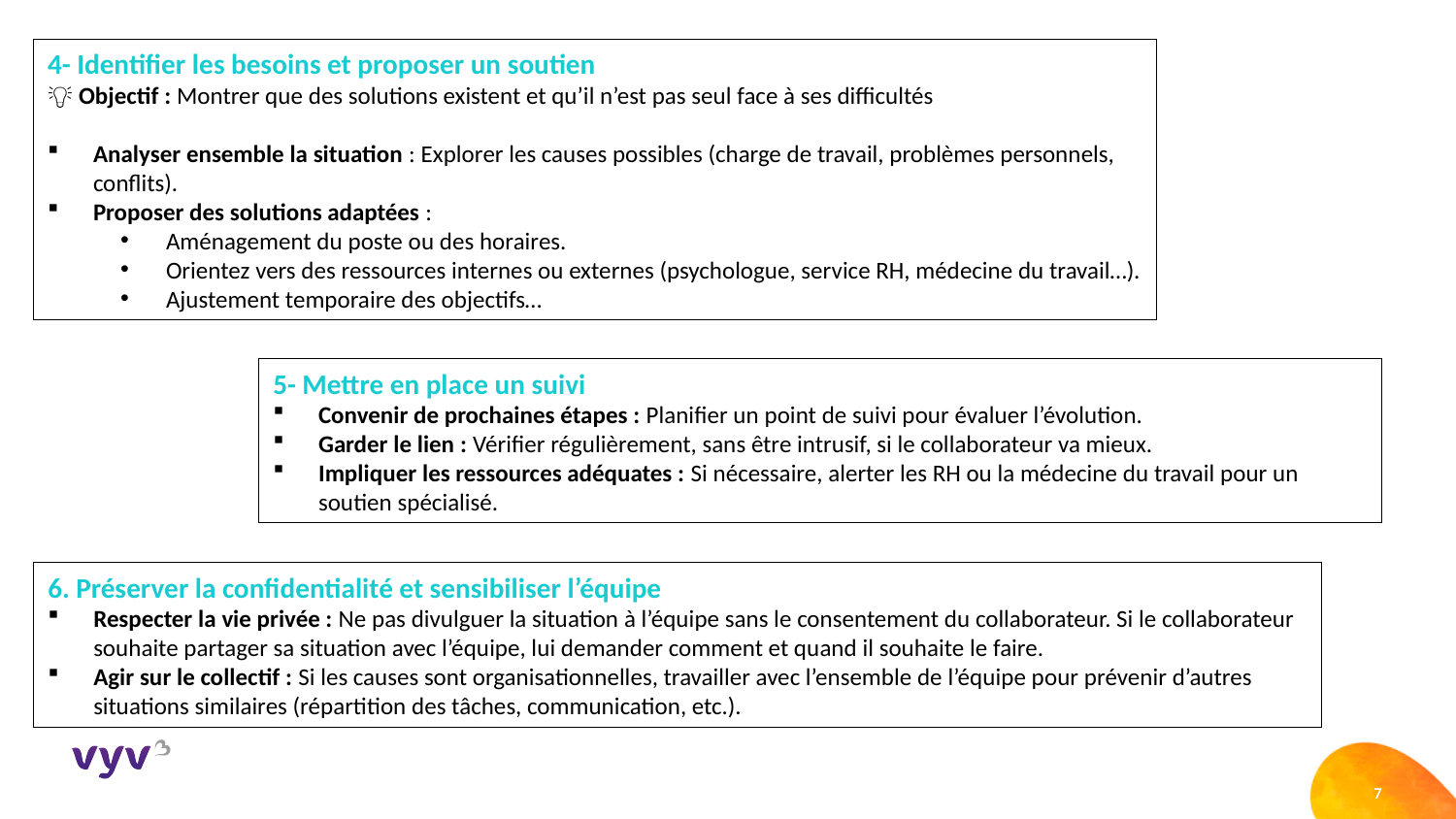

4- Identifier les besoins et proposer un soutien
💡 Objectif : Montrer que des solutions existent et qu’il n’est pas seul face à ses difficultés

Analyser ensemble la situation : Explorer les causes possibles (charge de travail, problèmes personnels, conflits).
Proposer des solutions adaptées :
Aménagement du poste ou des horaires.
Orientez vers des ressources internes ou externes (psychologue, service RH, médecine du travail…).
Ajustement temporaire des objectifs…
5- Mettre en place un suivi
Convenir de prochaines étapes : Planifier un point de suivi pour évaluer l’évolution.
Garder le lien : Vérifier régulièrement, sans être intrusif, si le collaborateur va mieux.
Impliquer les ressources adéquates : Si nécessaire, alerter les RH ou la médecine du travail pour un soutien spécialisé.
6. Préserver la confidentialité et sensibiliser l’équipe
Respecter la vie privée : Ne pas divulguer la situation à l’équipe sans le consentement du collaborateur. Si le collaborateur souhaite partager sa situation avec l’équipe, lui demander comment et quand il souhaite le faire.
Agir sur le collectif : Si les causes sont organisationnelles, travailler avec l’ensemble de l’équipe pour prévenir d’autres situations similaires (répartition des tâches, communication, etc.).
7